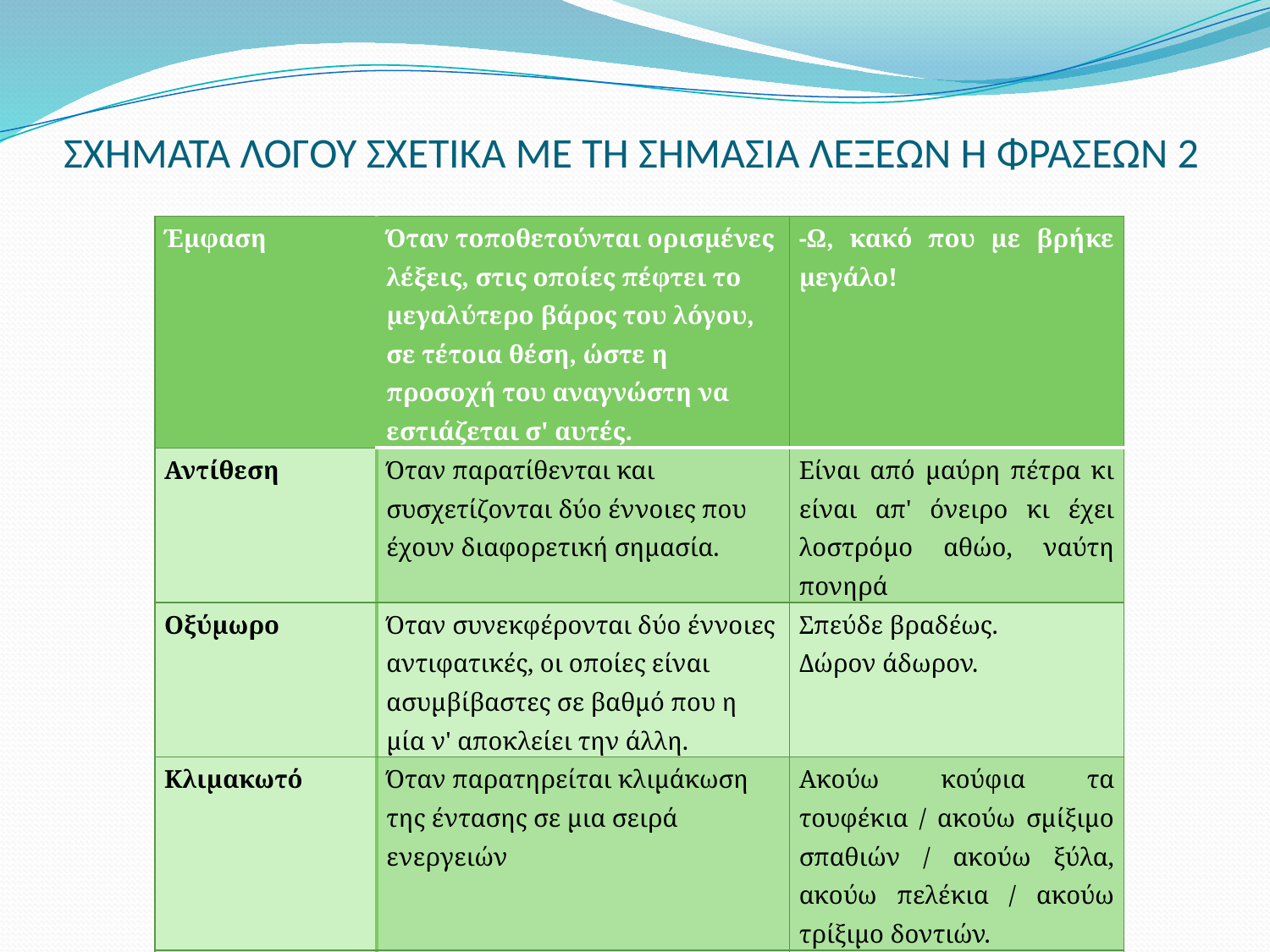

# ΣΧΗΜΑΤΑ ΛΟΓΟΥ ΣΧΕΤΙΚΑ ΜΕ ΤΗ ΣΗΜΑΣΙΑ ΛΕΞΕΩΝ Η ΦΡΑΣΕΩΝ 2
| Έμφαση | Όταν τοποθετούνται ορισμένες λέξεις, στις οποίες πέφτει το μεγαλύτερο βάρος του λόγου, σε τέτοια θέση, ώστε η προσοχή του αναγνώστη να εστιάζεται σ' αυτές. | -Ω, κακό που με βρήκε μεγάλο! |
| --- | --- | --- |
| Αντίθεση | Όταν παρατίθενται και συσχετίζονται δύο έννοιες που έχουν διαφορετική σημασία. | Είναι από μαύρη πέτρα κι είναι απ' όνειρο κι έχει λοστρόμο αθώο, ναύτη πονηρά |
| Οξύμωρο | Όταν συνεκφέρονται δύο έννοιες αντιφατικές, οι οποίες είναι ασυμβίβαστες σε βαθμό που η μία ν' αποκλείει την άλλη. | Σπεύδε βραδέως. Δώρον άδωρον. |
| Κλιμακωτό | Όταν παρατηρείται κλιμάκωση της έντασης σε μια σειρά ενεργειών | Ακούω κούφια τα τουφέκια / ακούω σμίξιμο σπαθιών / ακούω ξύλα, ακούω πελέκια / ακούω τρίξιμο δοντιών. |
| Προσωποποίηση | Όταν αποδίδονται ανθρώπινες ιδιότητες σε ζώα, σε αντικείμενα ή αφηρημένες έννοιες. | Ο Όλυμπος και ο Κίσαβος, τα δυο βουνά μαλώνουν |
ΕΠΙΙΜΕΛΕΙΑ: ΠΕΠΕ ΕΥΗ